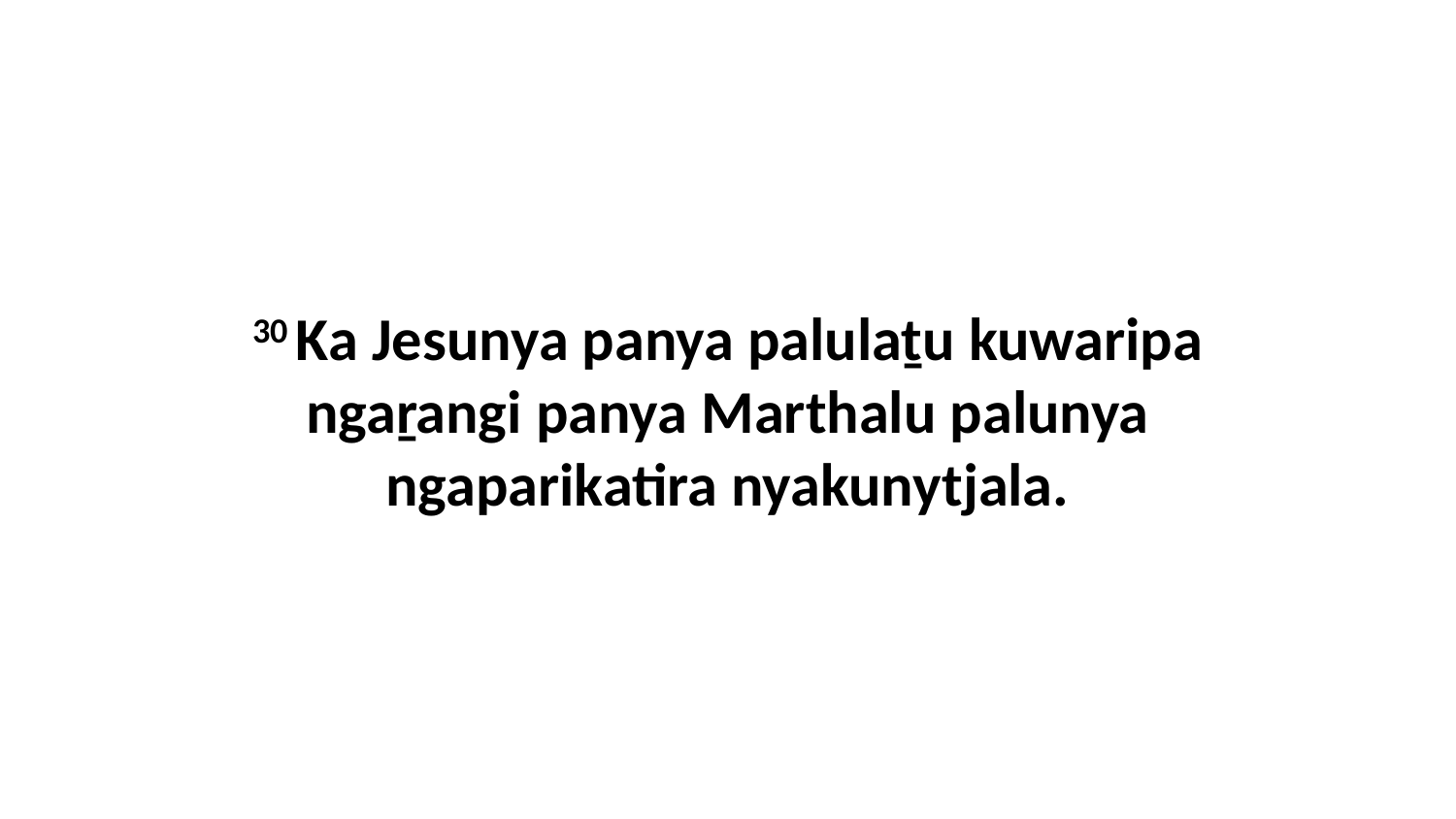

30 Ka Jesunya panya palulaṯu kuwaripa ngaṟangi panya Marthalu palunya ngaparikatira nyakunytjala.